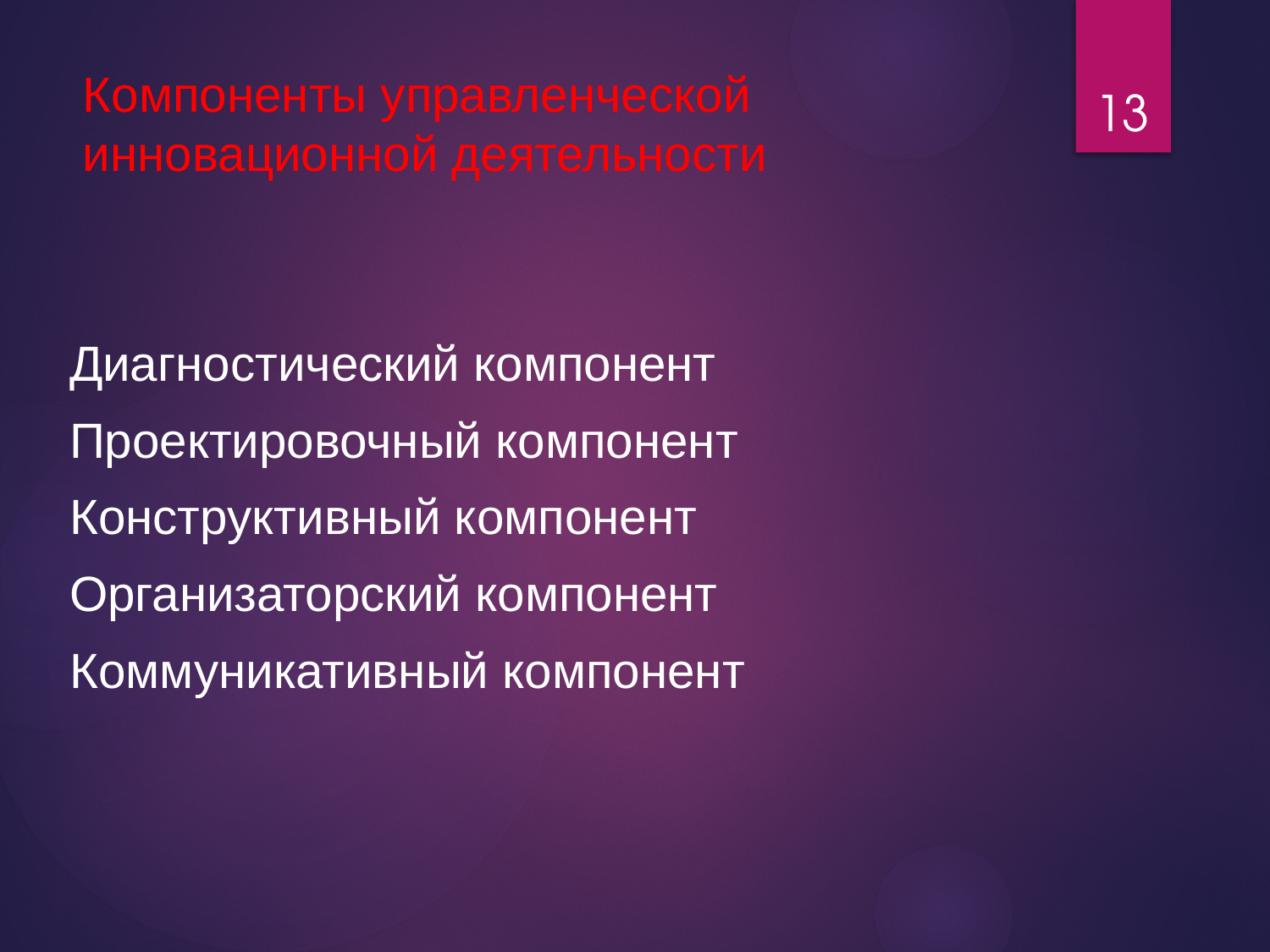

13
# Компоненты управленческой инновационной деятельности
Диагностический компонент
Проектировочный компонент
Конструктивный компонент
Организаторский компонент
Коммуникативный компонент